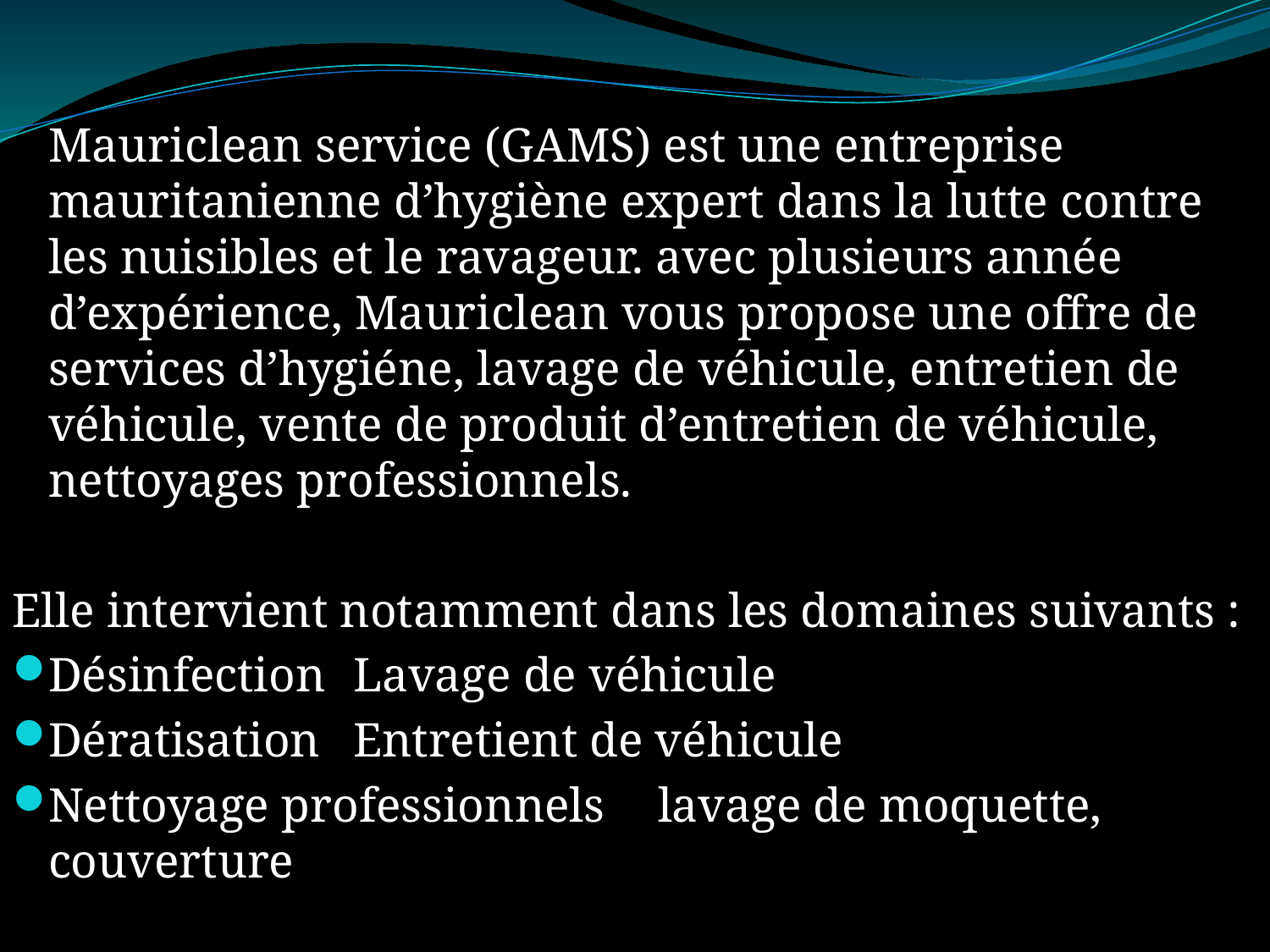

Mauriclean service (GAMS) est une entreprise mauritanienne d’hygiène expert dans la lutte contre les nuisibles et le ravageur. avec plusieurs année d’expérience, Mauriclean vous propose une offre de services d’hygiéne, lavage de véhicule, entretien de véhicule, vente de produit d’entretien de véhicule, nettoyages professionnels.

Elle intervient notamment dans les domaines suivants :
Désinfection				Lavage de véhicule
Dératisation 				Entretient de véhicule
Nettoyage professionnels 		lavage de moquette,    couverture